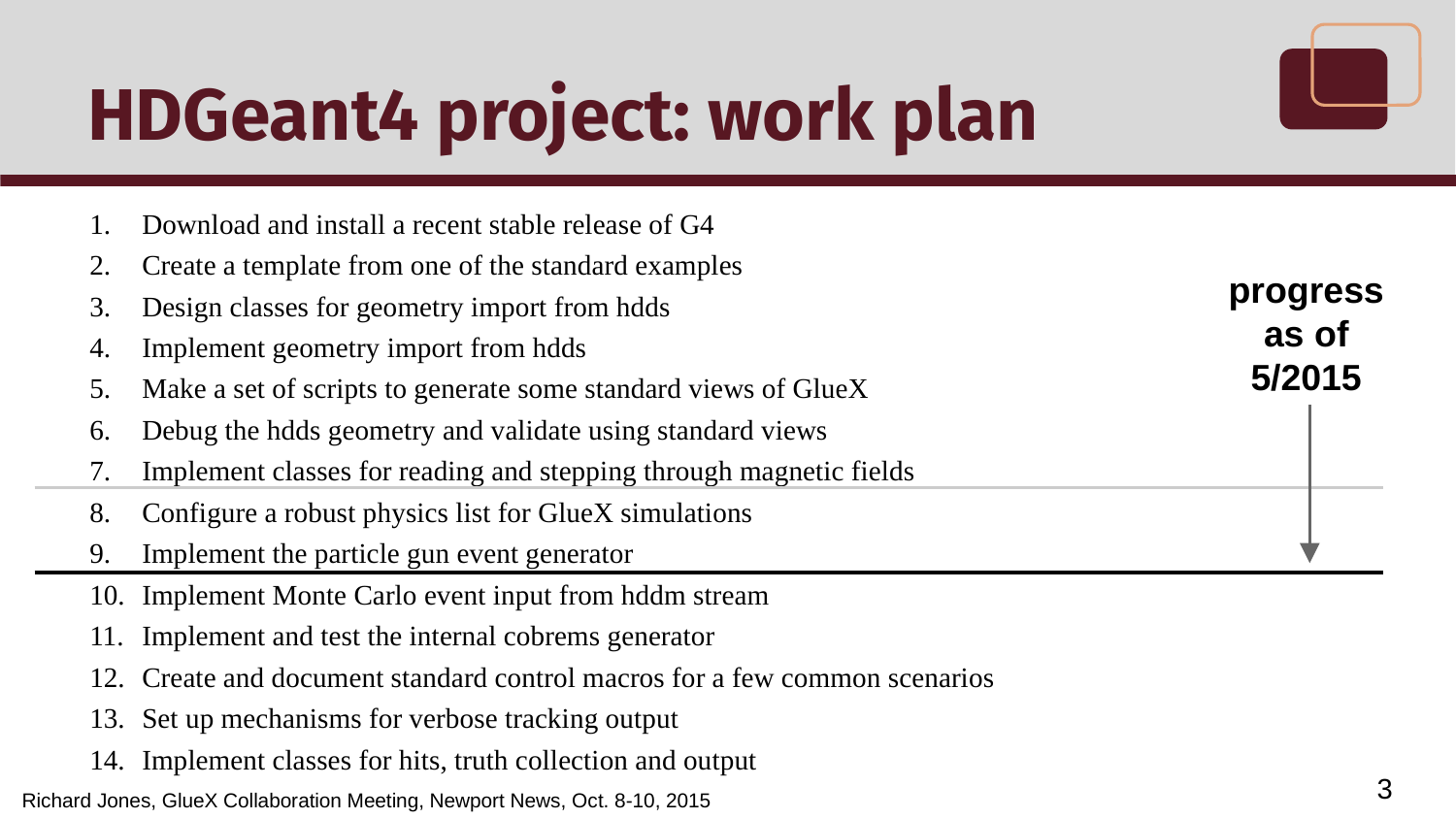

# HDGeant4 project: work plan

Download and install a recent stable release of G4
Create a template from one of the standard examples
Design classes for geometry import from hdds
Implement geometry import from hdds
Make a set of scripts to generate some standard views of GlueX
Debug the hdds geometry and validate using standard views
Implement classes for reading and stepping through magnetic fields
Configure a robust physics list for GlueX simulations
Implement the particle gun event generator
Implement Monte Carlo event input from hddm stream
Implement and test the internal cobrems generator
Create and document standard control macros for a few common scenarios
Set up mechanisms for verbose tracking output
Implement classes for hits, truth collection and output

progress
as of
5/2015
3
Richard Jones, GlueX Collaboration Meeting, Newport News, Oct. 8-10, 2015